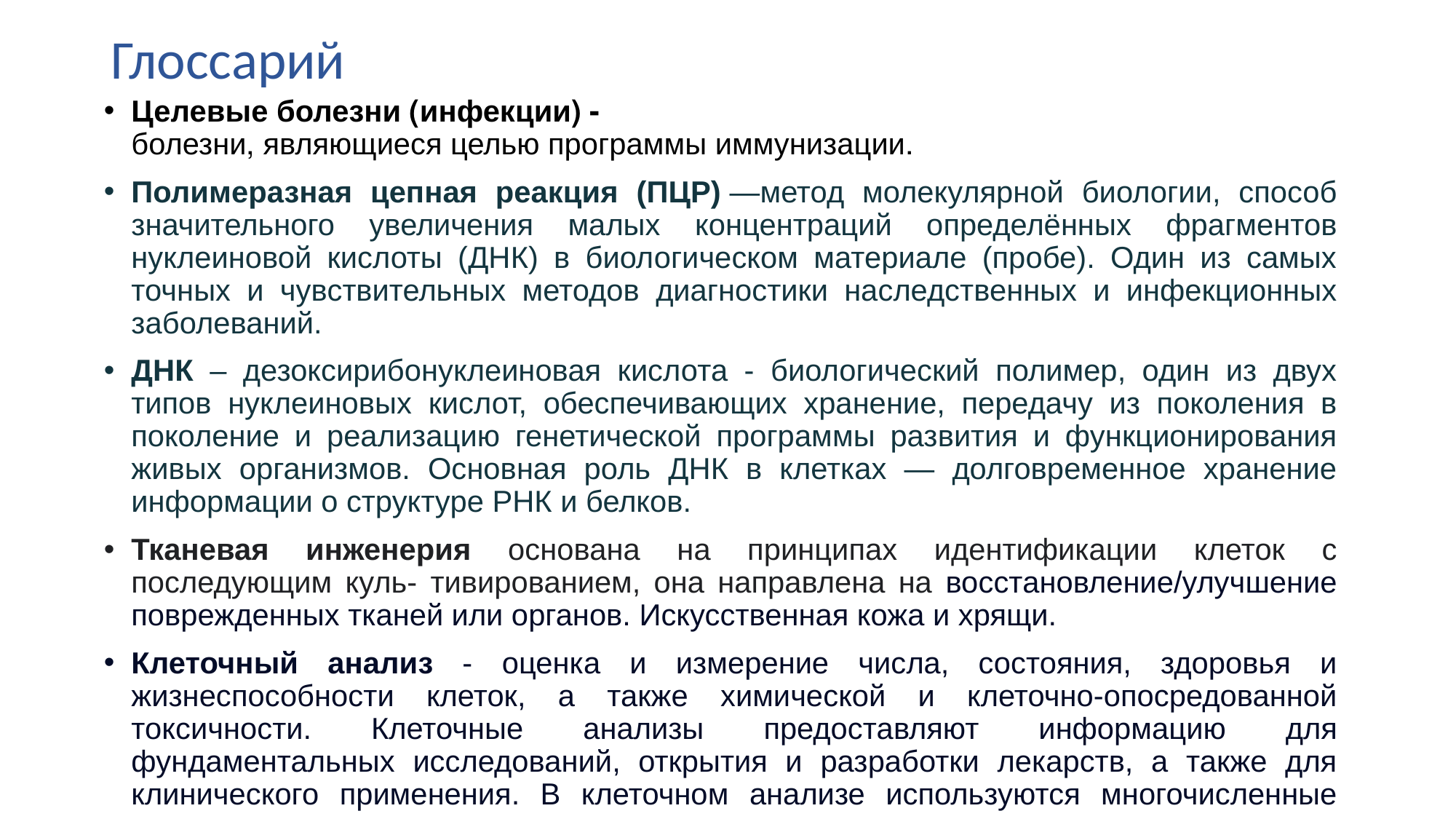

# Глоссарий
Целевые болезни (инфекции) -болезни, являющиеся целью программы иммунизации.
Полимеразная цепная реакция (ПЦР) —метод молекулярной биологии, способ значительного увеличения малых концентраций определённых фрагментов нуклеиновой кислоты (ДНК) в биологическом материале (пробе). Один из самых точных и чувствительных методов диагностики наследственных и инфекционных заболеваний.
ДНК – дезоксирибонуклеиновая кислота - биологический полимер, один из двух типов нуклеиновых кислот, обеспечивающих хранение, передачу из поколения в поколение и реализацию генетической программы развития и функционирования живых организмов. Основная роль ДНК в клетках — долговременное хранение информации о структуре РНК и белков.
Тканевая инженерия основана на принципах идентификации клеток с последующим куль- тивированием, она направлена на восстановление/улучшение поврежденных тканей или органов. Искусственная кожа и хрящи.
Клеточный анализ - оценка и измерение числа, состояния, здоровья и жизнеспособности клеток, а также химической и клеточно-опосредованной токсичности. Клеточные анализы предоставляют информацию для фундаментальных исследований, открытия и разработки лекарств, а также для клинического применения. В клеточном анализе используются многочисленные анализы и методы.